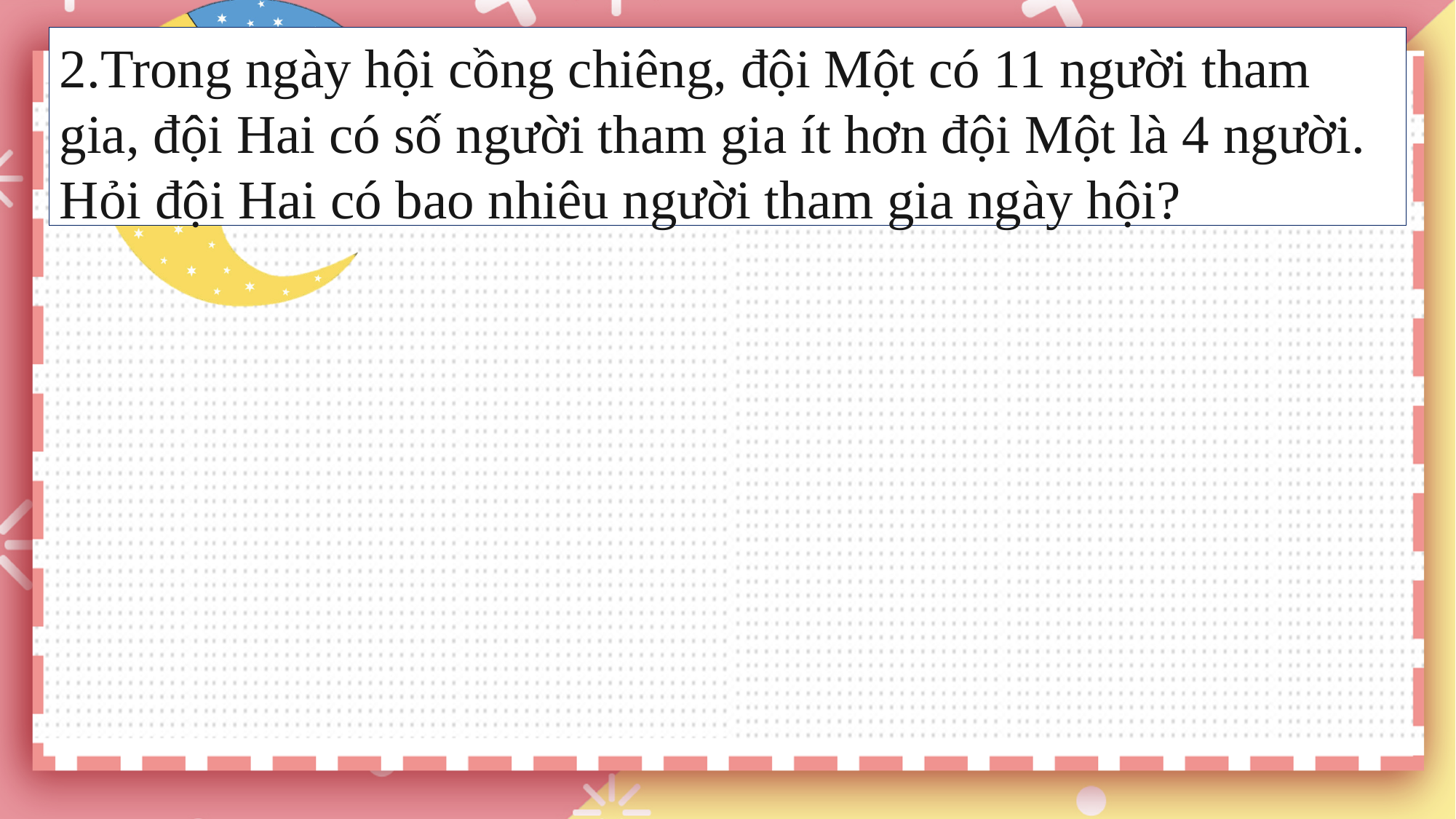

2.Trong ngày hội cồng chiêng, đội Một có 11 người tham gia, đội Hai có số người tham gia ít hơn đội Một là 4 người. Hỏi đội Hai có bao nhiêu người tham gia ngày hội?